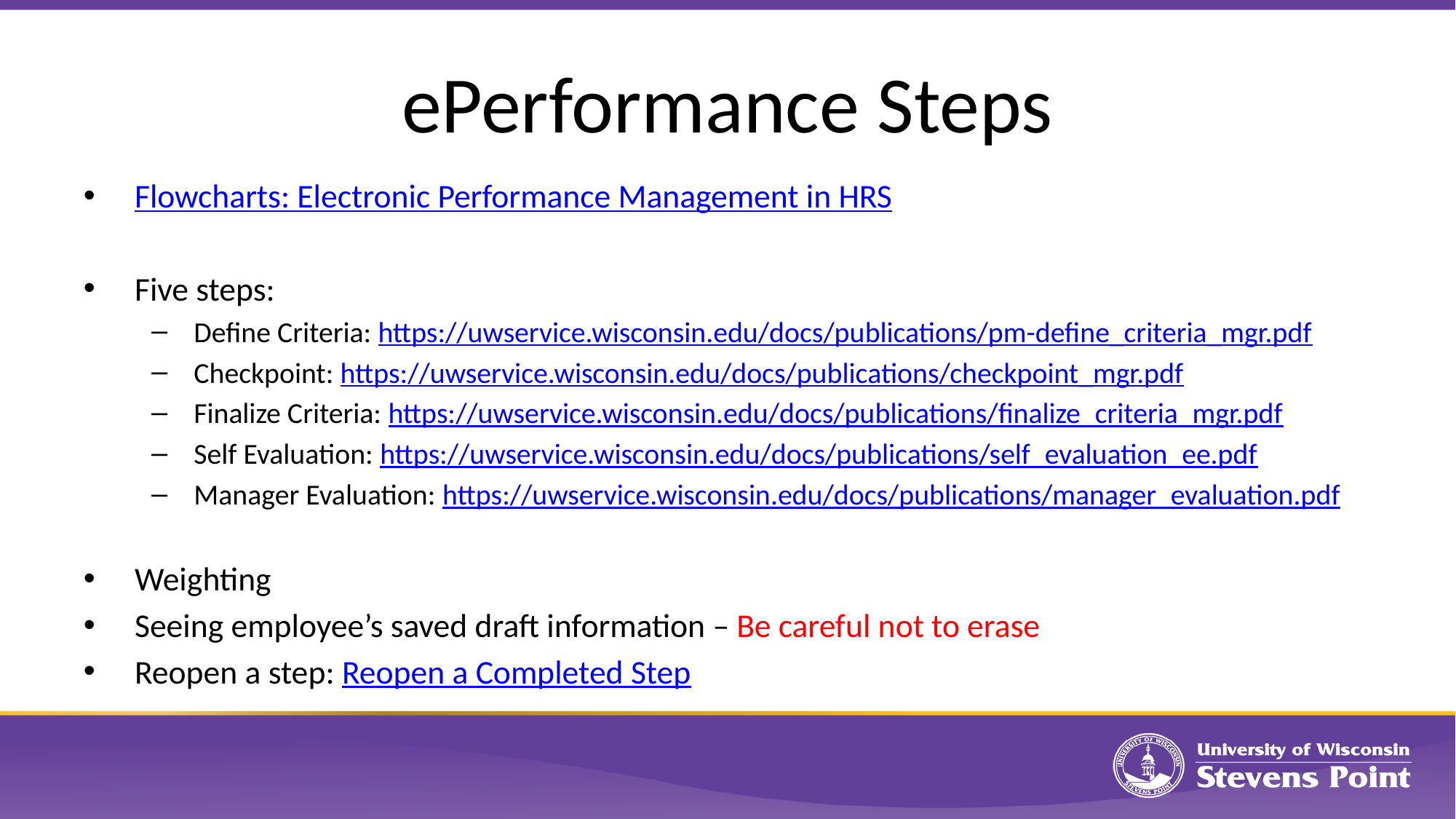

# ePerformance Steps
Flowcharts: Electronic Performance Management in HRS

Five steps:
Define Criteria: https://uwservice.wisconsin.edu/docs/publications/pm-define_criteria_mgr.pdf
Checkpoint: https://uwservice.wisconsin.edu/docs/publications/checkpoint_mgr.pdf
Finalize Criteria: https://uwservice.wisconsin.edu/docs/publications/finalize_criteria_mgr.pdf
Self Evaluation: https://uwservice.wisconsin.edu/docs/publications/self_evaluation_ee.pdf
Manager Evaluation: https://uwservice.wisconsin.edu/docs/publications/manager_evaluation.pdf

Weighting
Seeing employee’s saved draft information – Be careful not to erase
Reopen a step: Reopen a Completed Step